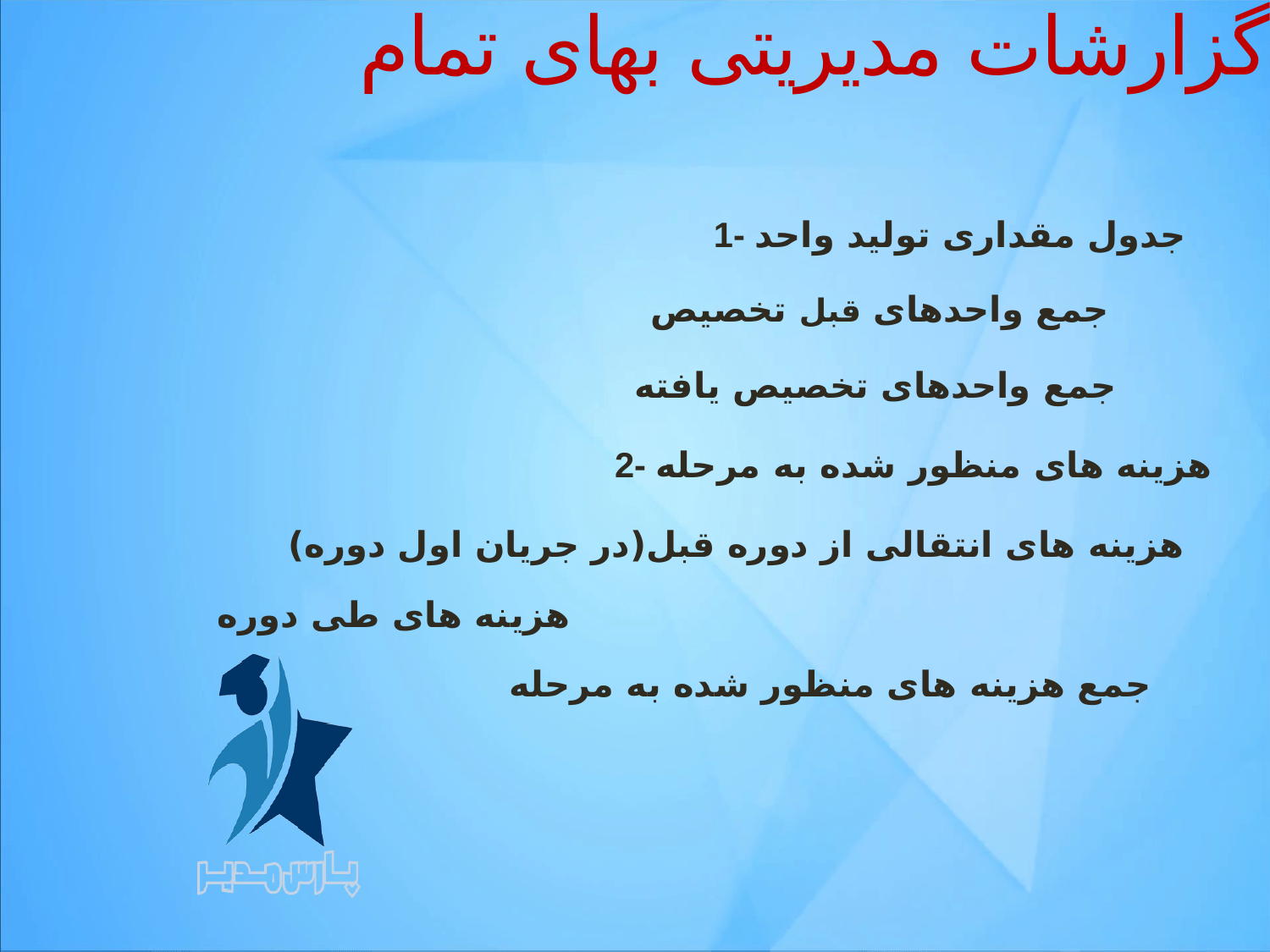

# نمونه گزارشات مدیریتی بهای تمام شده
1- جدول مقداری تولید واحد
جمع واحدهای قبل تخصیص
جمع واحدهای تخصیص یافته
2- هزینه های منظور شده به مرحله
هزینه های انتقالی از دوره قبل(در جریان اول دوره)
هزینه های طی دوره
جمع هزینه های منظور شده به مرحله